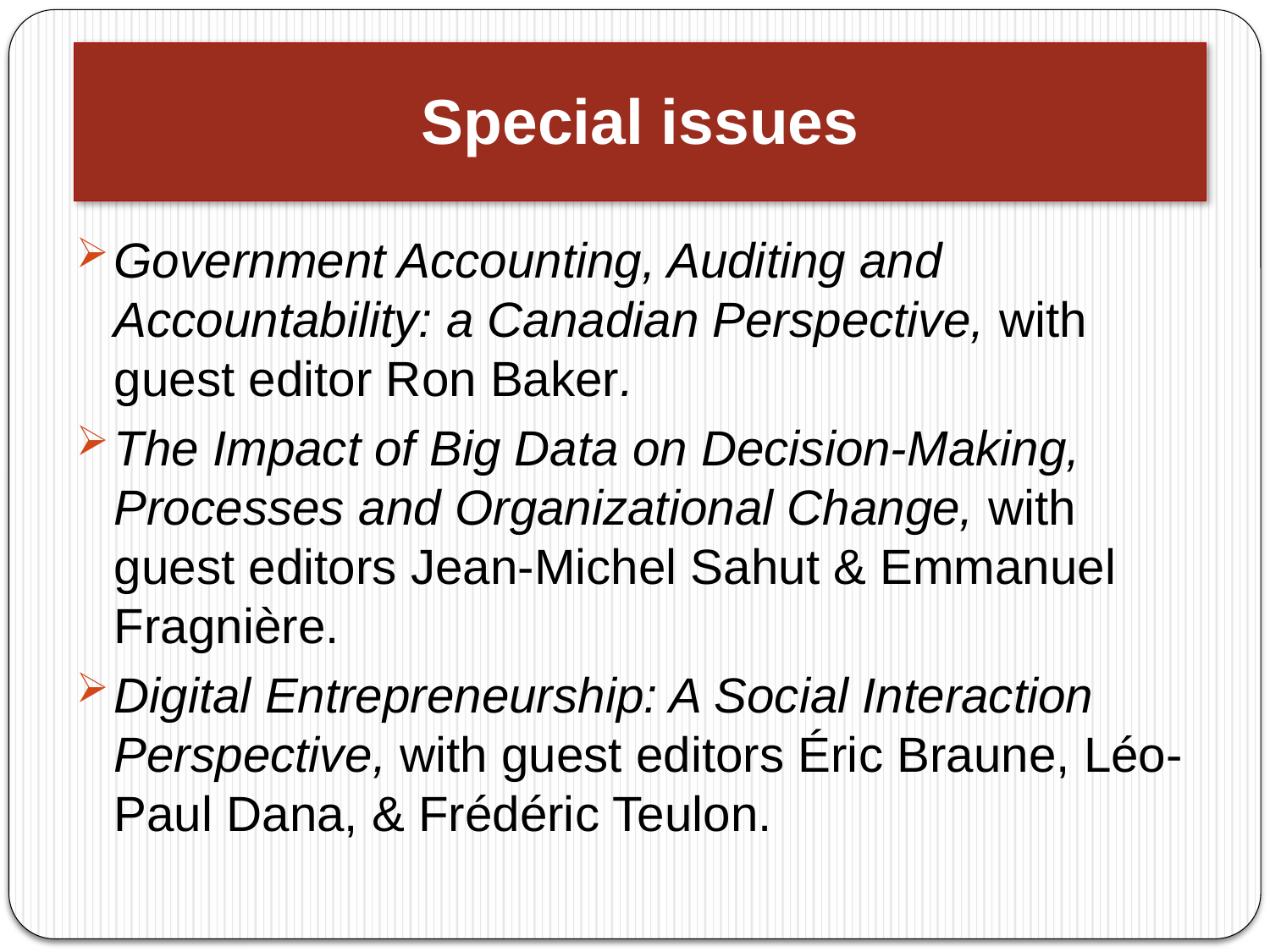

# Special issues
Government Accounting, Auditing and Accountability: a Canadian Perspective, with guest editor Ron Baker.
The Impact of Big Data on Decision‐Making, Processes and Organizational Change, with guest editors Jean-Michel Sahut & Emmanuel Fragnière.
Digital Entrepreneurship: A Social Interaction Perspective, with guest editors Éric Braune, Léo-Paul Dana, & Frédéric Teulon.